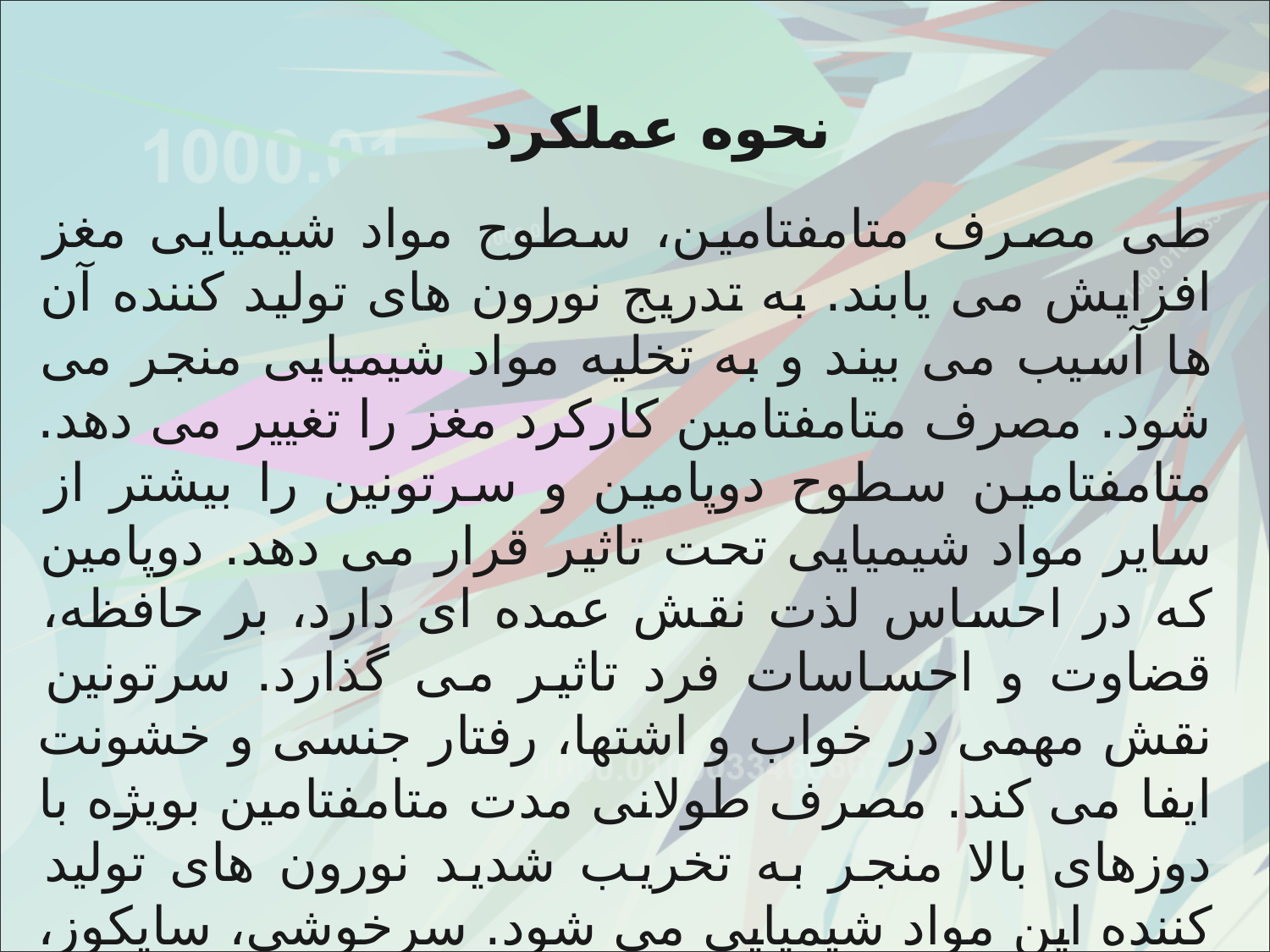

نحوه عملکرد
طی مصرف متامفتامین، سطوح مواد شیمیایی مغز افزایش می یابند. به تدریج نورون های تولید کننده آن ها آسیب می بیند و به تخلیه مواد شیمیایی منجر می شود. مصرف متامفتامین کارکرد مغز را تغییر می دهد. متامفتامین سطوح دوپامین و سرتونین را بیشتر از سایر مواد شیمیایی تحت تاثیر قرار می دهد. دوپامین که در احساس لذت نقش عمده ای دارد، بر حافظه، قضاوت و احساسات فرد تاثیر می گذارد. سرتونین نقش مهمی در خواب و اشتها، رفتار جنسی و خشونت ایفا می کند. مصرف طولانی مدت متامفتامین بویژه با دوزهای بالا منجر به تخریب شدید نورون های تولید کننده این مواد شیمیایی می شود. سرخوشی، سایکوز، سرکوب اشتها و انرژی زیاد ناشی از متامفتامین به دنبال تغییرات سلول های عصبی تولید کننده دوپامین و سرتونین ظاهر می شوند.